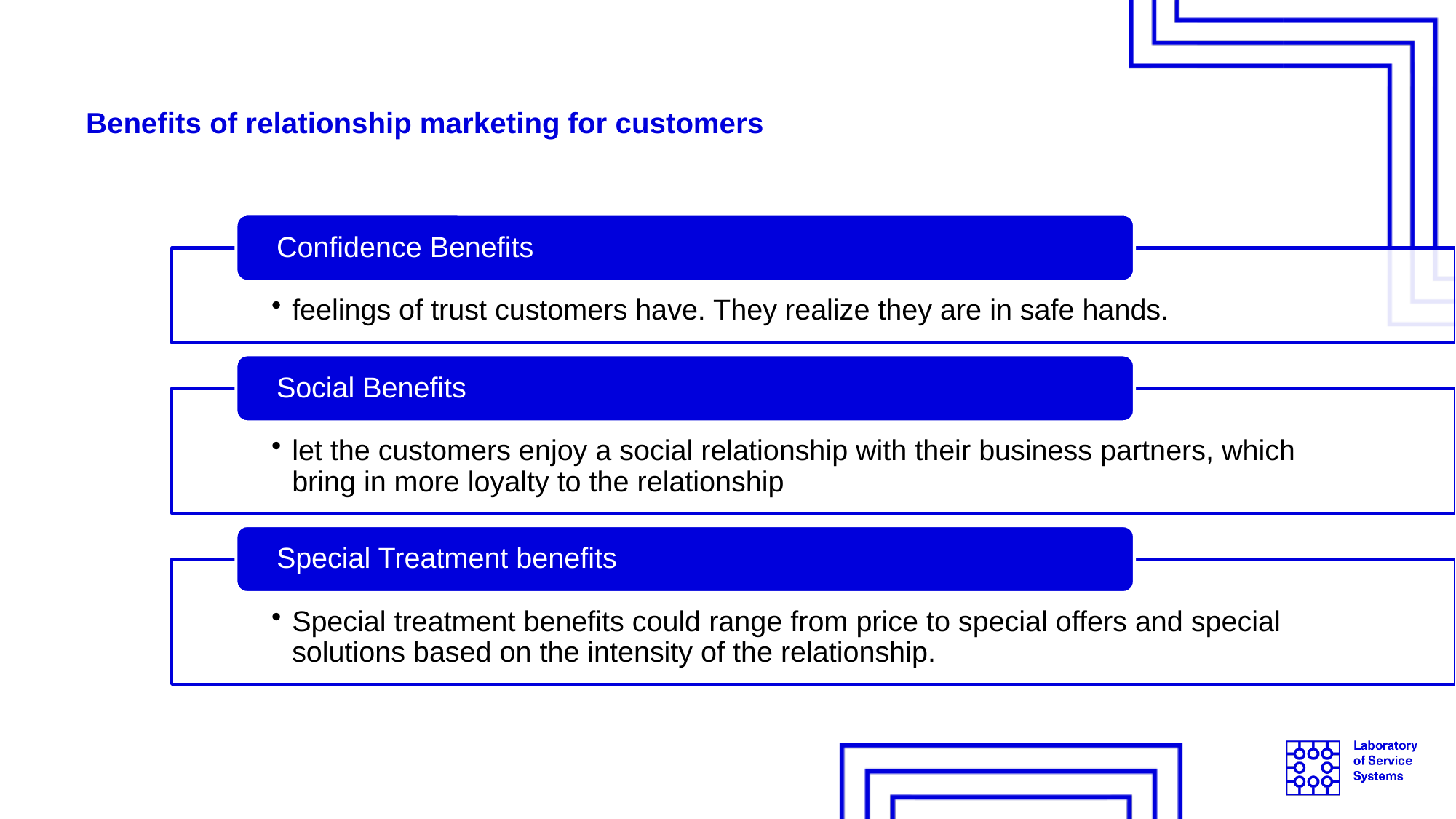

# Benefits of relationship marketing for customers
feelings of trust customers have. They realize they are in safe hands.
Confidence Benefits
let the customers enjoy a social relationship with their business partners, which bring in more loyalty to the relationship
Social Benefits
Special treatment benefits could range from price to special offers and special solutions based on the intensity of the relationship.
Special Treatment benefits